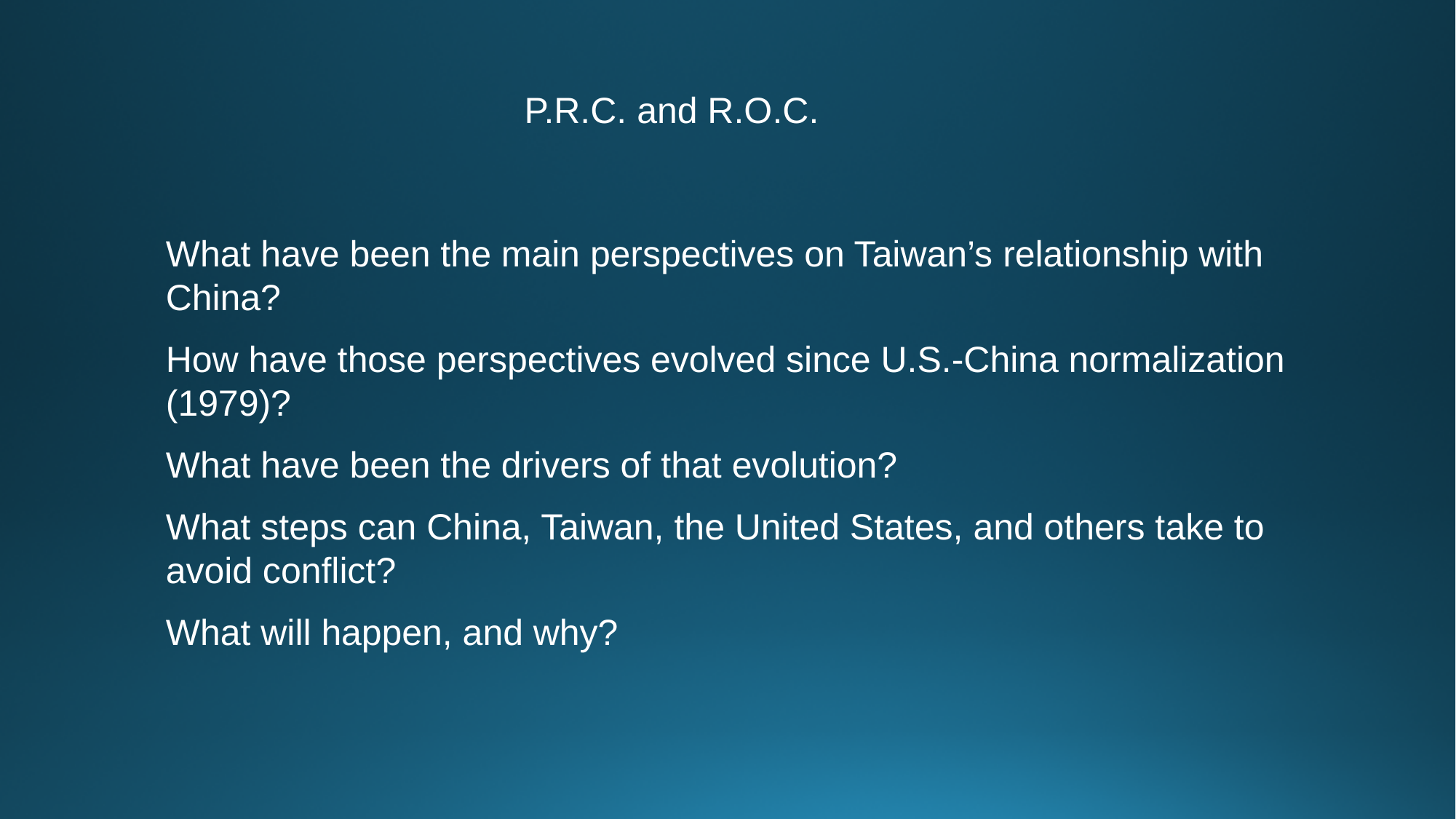

P.R.C. and R.O.C.
What have been the main perspectives on Taiwan’s relationship with China?
How have those perspectives evolved since U.S.-China normalization (1979)?
What have been the drivers of that evolution?
What steps can China, Taiwan, the United States, and others take to avoid conflict?
What will happen, and why?